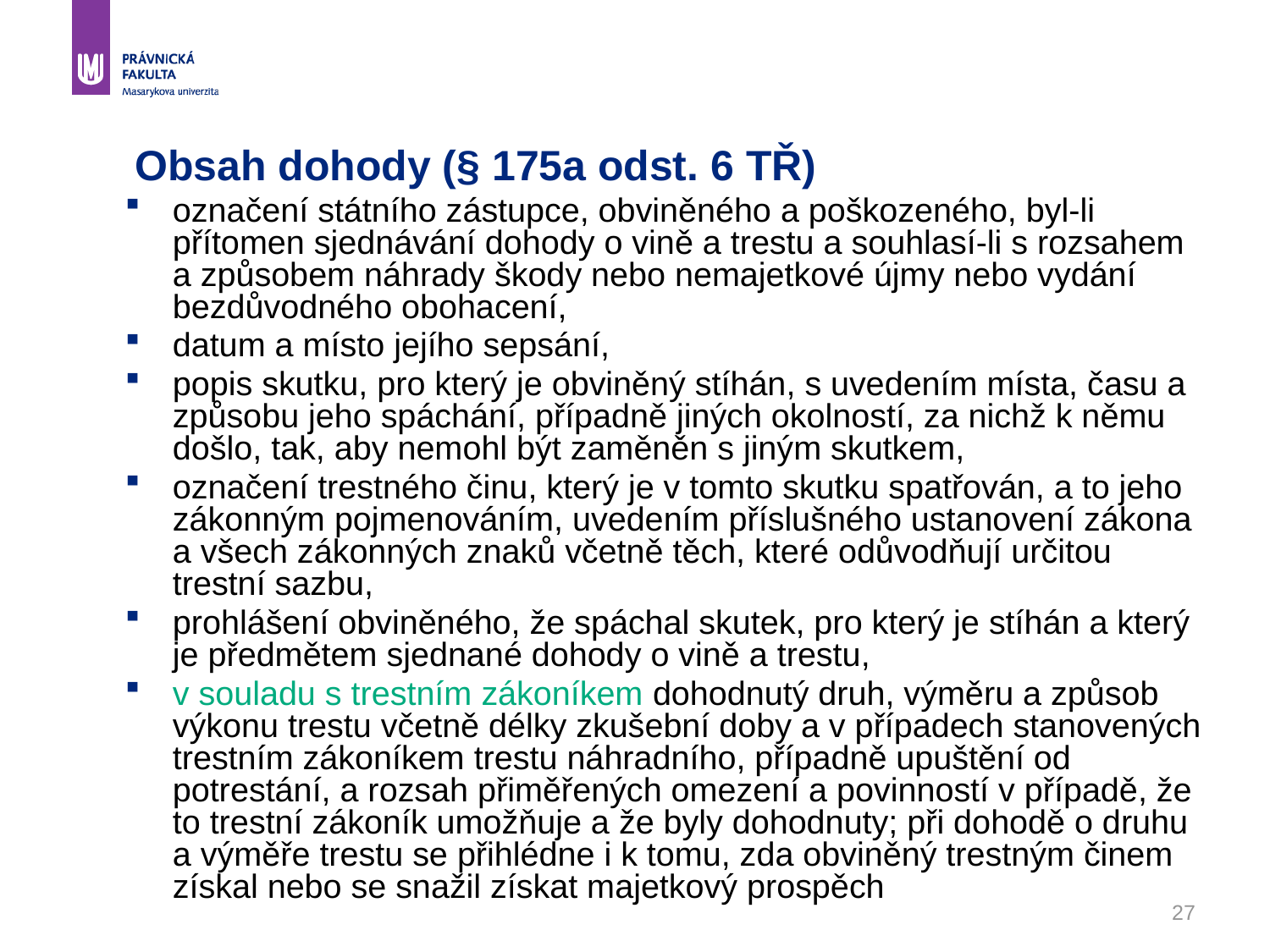

# Obsah dohody (§ 175a odst. 6 TŘ)
označení státního zástupce, obviněného a poškozeného, byl-li přítomen sjednávání dohody o vině a trestu a souhlasí-li s rozsahem a způsobem náhrady škody nebo nemajetkové újmy nebo vydání bezdůvodného obohacení,
datum a místo jejího sepsání,
popis skutku, pro který je obviněný stíhán, s uvedením místa, času a způsobu jeho spáchání, případně jiných okolností, za nichž k němu došlo, tak, aby nemohl být zaměněn s jiným skutkem,
označení trestného činu, který je v tomto skutku spatřován, a to jeho zákonným pojmenováním, uvedením příslušného ustanovení zákona a všech zákonných znaků včetně těch, které odůvodňují určitou trestní sazbu,
prohlášení obviněného, že spáchal skutek, pro který je stíhán a který je předmětem sjednané dohody o vině a trestu,
v souladu s trestním zákoníkem dohodnutý druh, výměru a způsob výkonu trestu včetně délky zkušební doby a v případech stanovených trestním zákoníkem trestu náhradního, případně upuštění od potrestání, a rozsah přiměřených omezení a povinností v případě, že to trestní zákoník umožňuje a že byly dohodnuty; při dohodě o druhu a výměře trestu se přihlédne i k tomu, zda obviněný trestným činem získal nebo se snažil získat majetkový prospěch
27